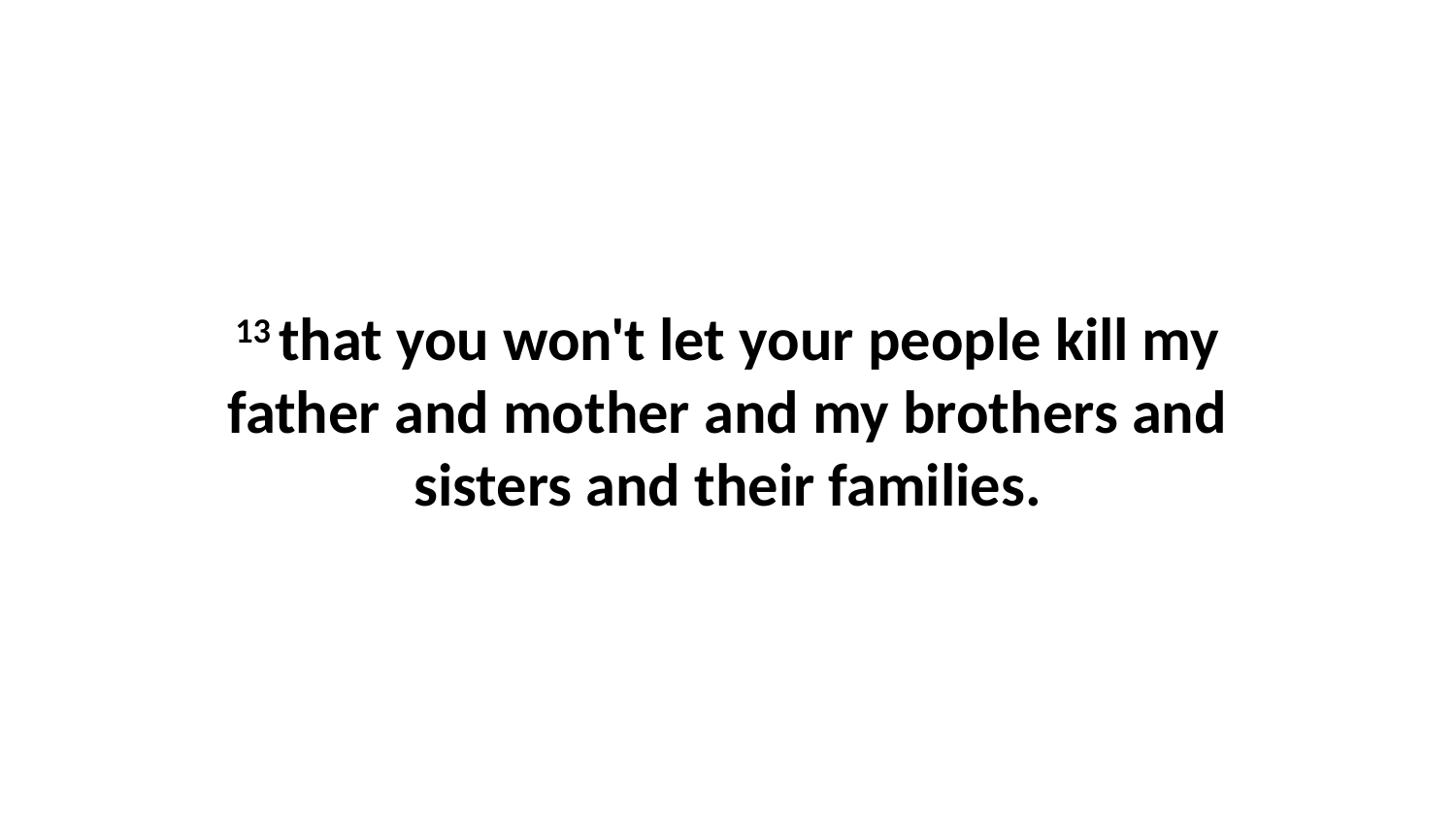

13 that you won't let your people kill my father and mother and my brothers and sisters and their families.